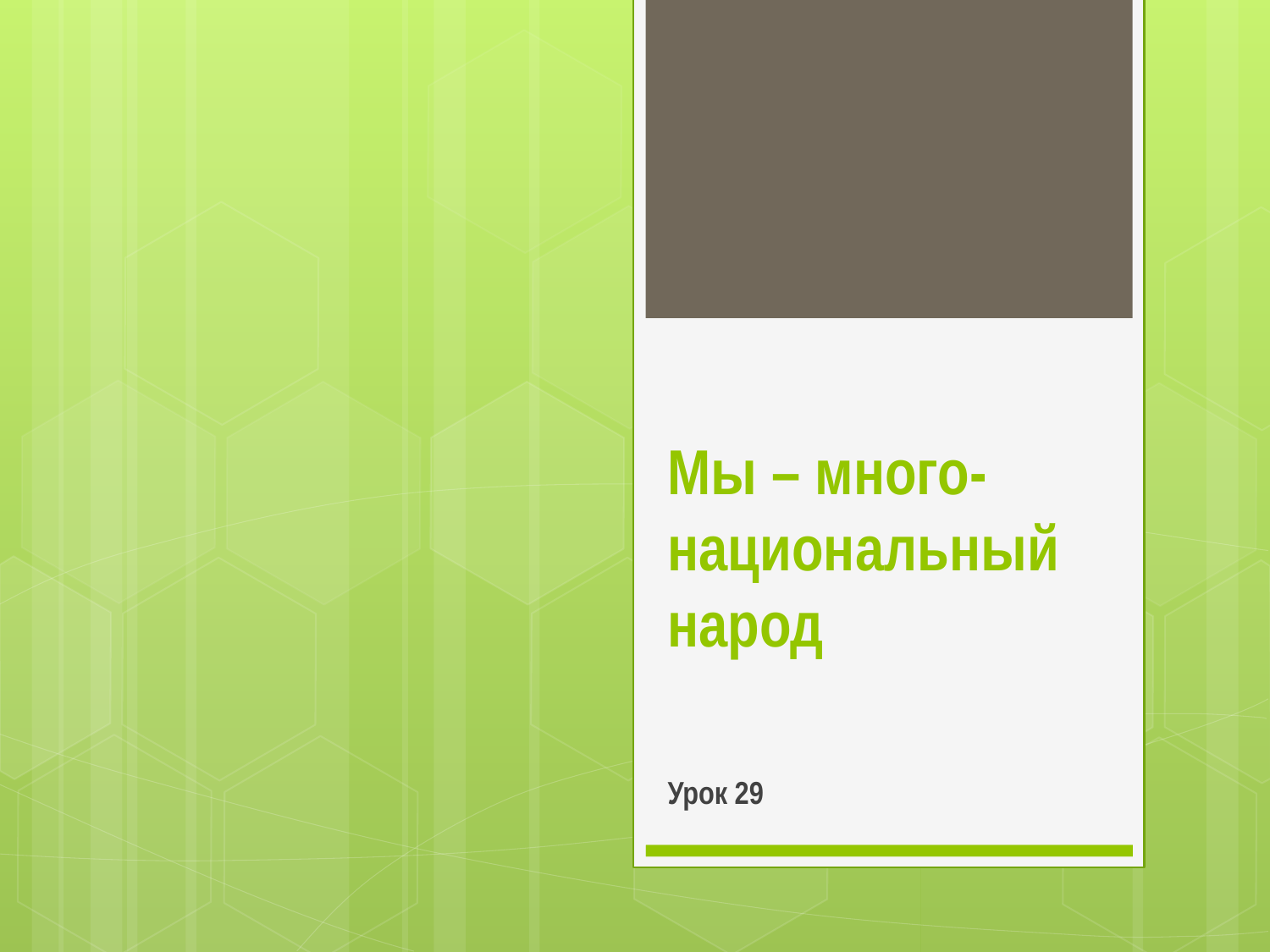

# Мы – много-национальный народ
Урок 29